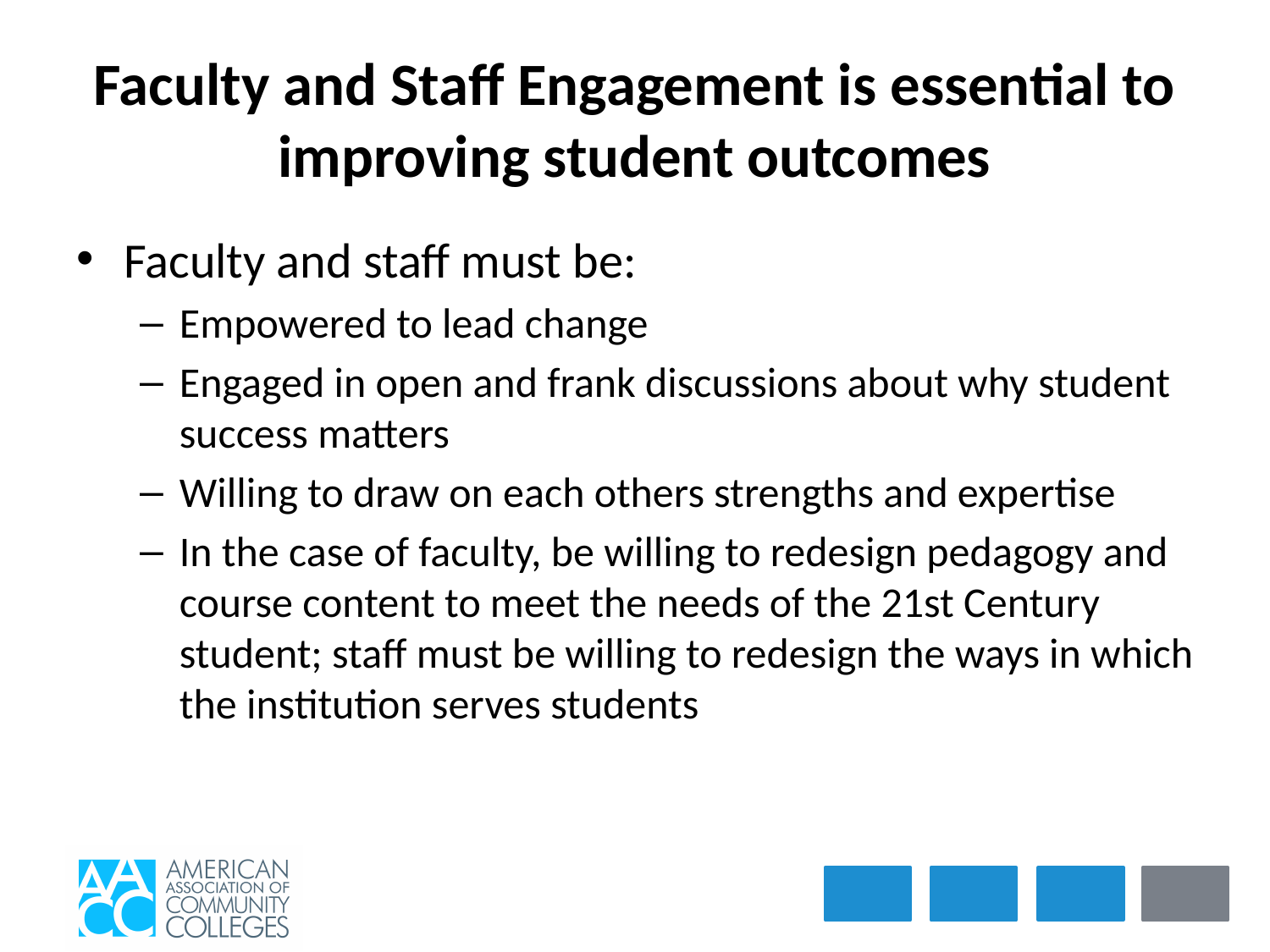

# Faculty and Staff Engagement is essential to improving student outcomes
Faculty and staff must be:
Empowered to lead change
Engaged in open and frank discussions about why student success matters
Willing to draw on each others strengths and expertise
In the case of faculty, be willing to redesign pedagogy and course content to meet the needs of the 21st Century student; staff must be willing to redesign the ways in which the institution serves students